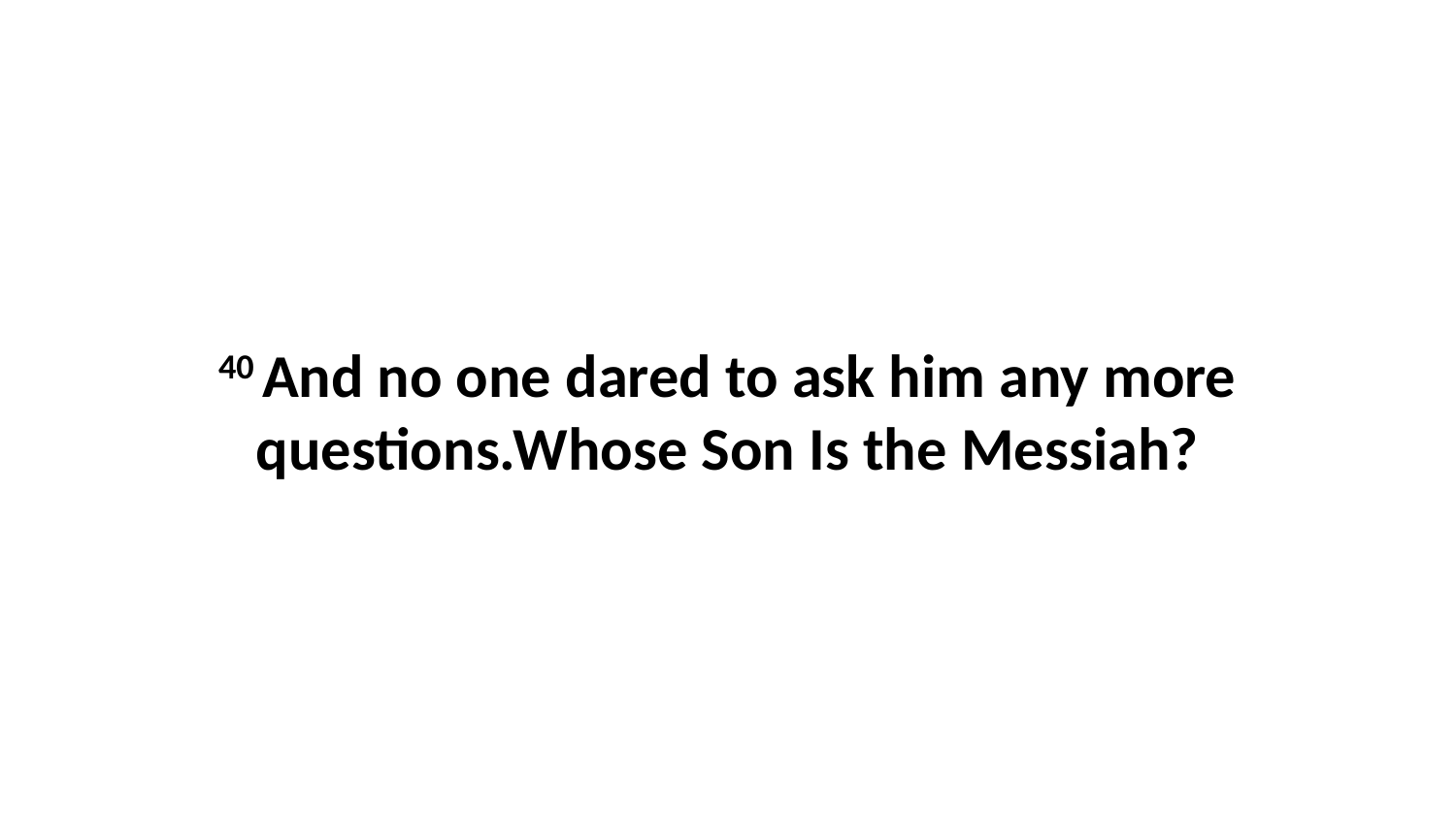

40 And no one dared to ask him any more questions.Whose Son Is the Messiah?